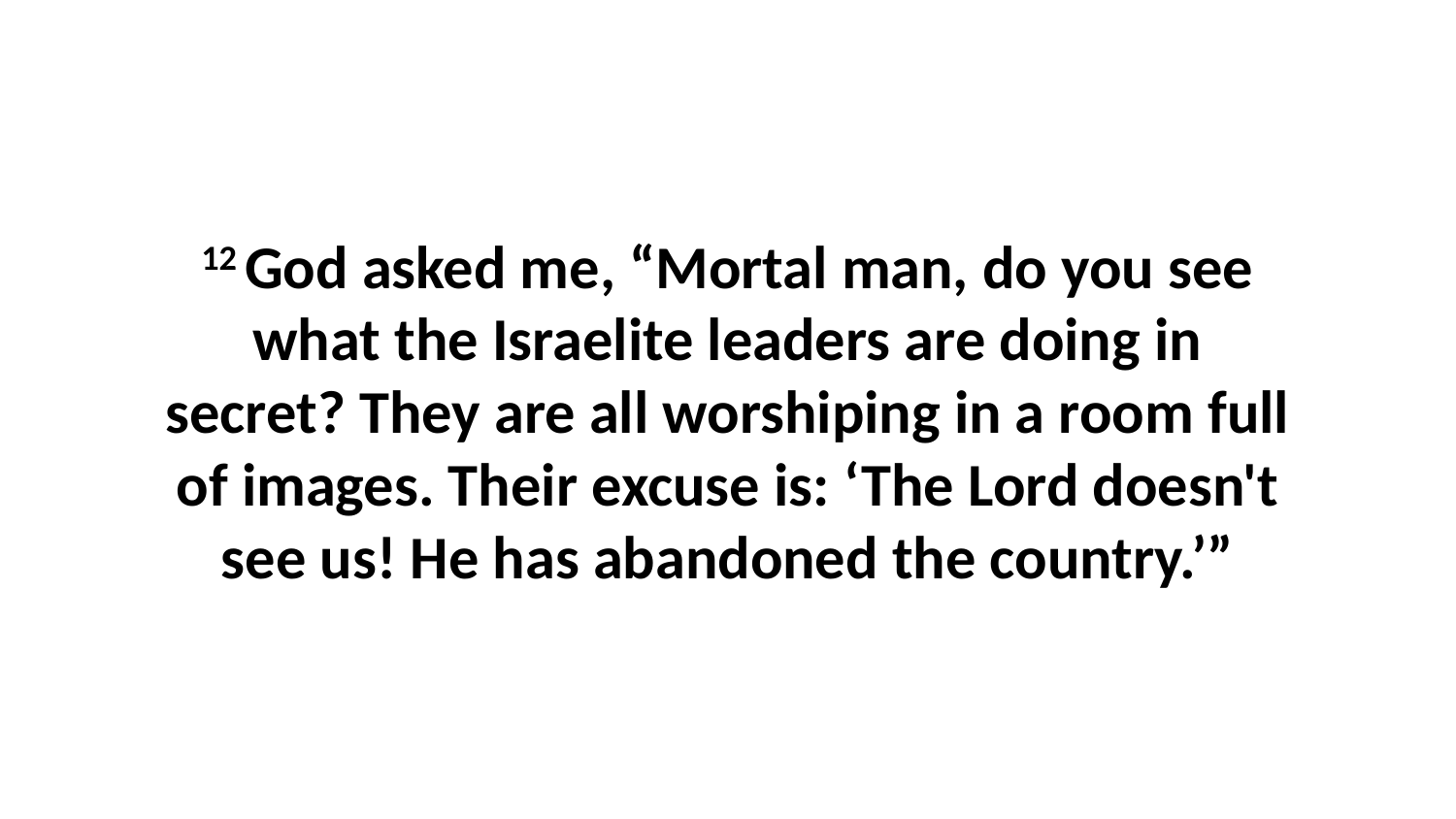

12 God asked me, “Mortal man, do you see what the Israelite leaders are doing in secret? They are all worshiping in a room full of images. Their excuse is: ‘The Lord doesn't see us! He has abandoned the country.’”